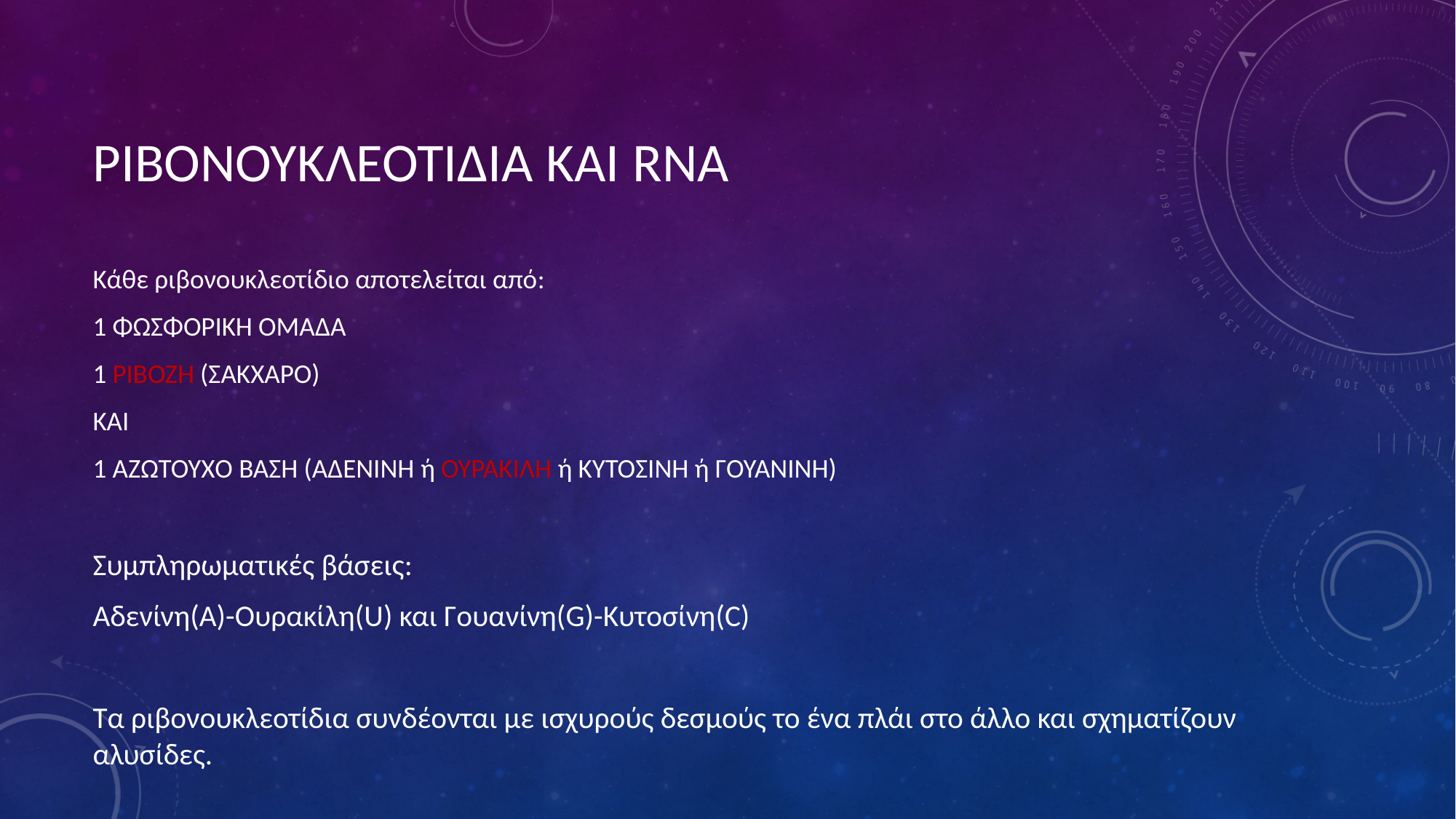

# ΡΙΒΟΝΟΥΚΛΕΟΤΙΔΙΑ ΚΑΙ RNA
Κάθε ριβονουκλεοτίδιο αποτελείται από:
1 ΦΩΣΦΟΡΙΚΗ ΟΜΑΔΑ
1 ΡΙΒΟΖΗ (ΣΑΚΧΑΡΟ)
ΚΑΙ
1 ΑΖΩΤΟΥΧO ΒΑΣH (ΑΔΕΝΙΝΗ ή ΟΥΡΑΚΙΛΗ ή ΚΥΤΟΣΙΝΗ ή ΓΟΥΑΝΙΝΗ)

Συμπληρωματικές βάσεις:
Αδενίνη(Α)-Ουρακίλη(U) και Γουανίνη(G)-Κυτοσίνη(C)

Τα ριβονουκλεοτίδια συνδέονται με ισχυρούς δεσμούς το ένα πλάι στο άλλο και σχηματίζουν αλυσίδες.